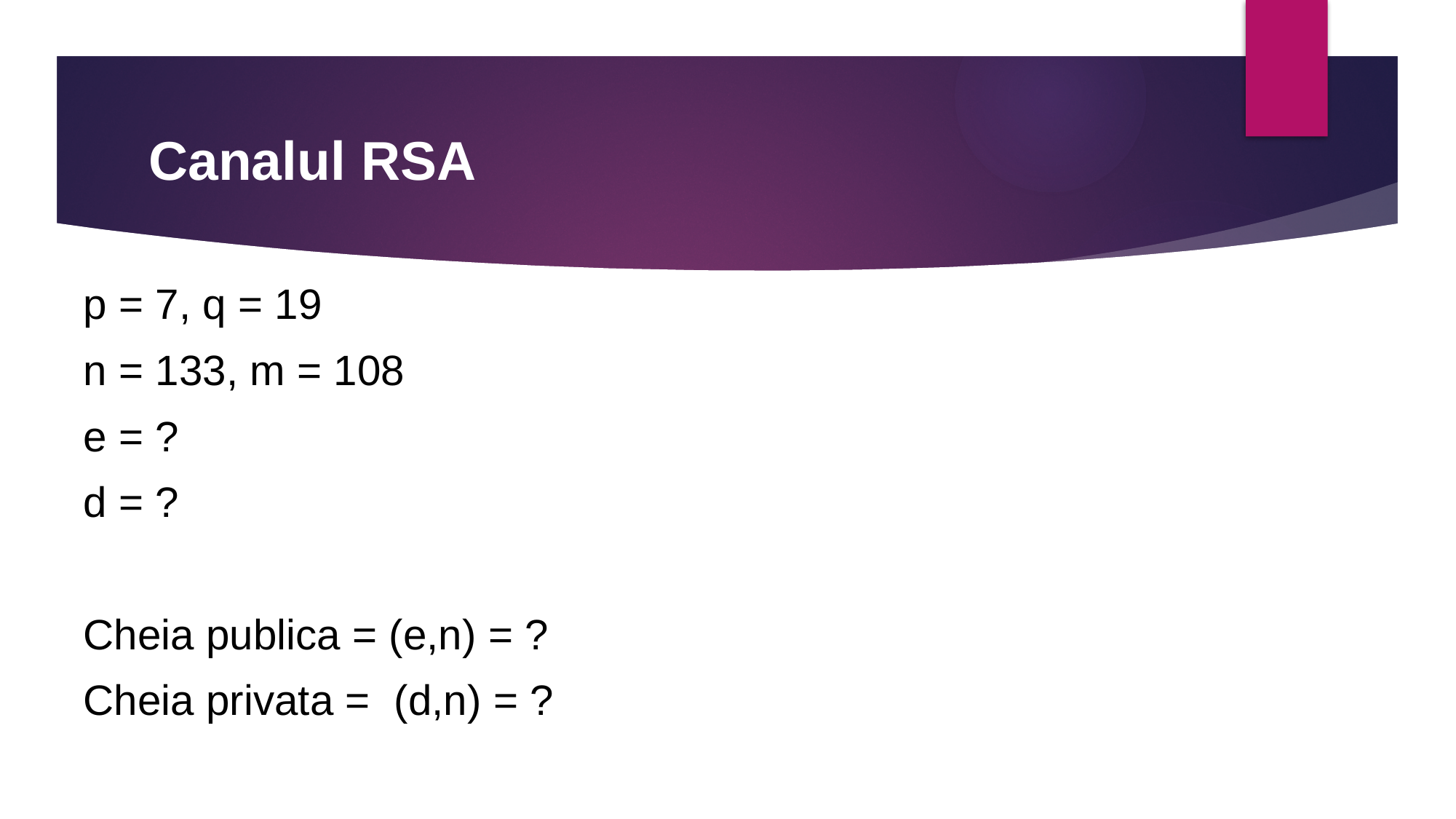

# Canalul RSA
p = 7, q = 19
n = 133, m = 108
e = ?
d = ?

Cheia publica = (e,n) = ?
Cheia privata =  (d,n) = ?